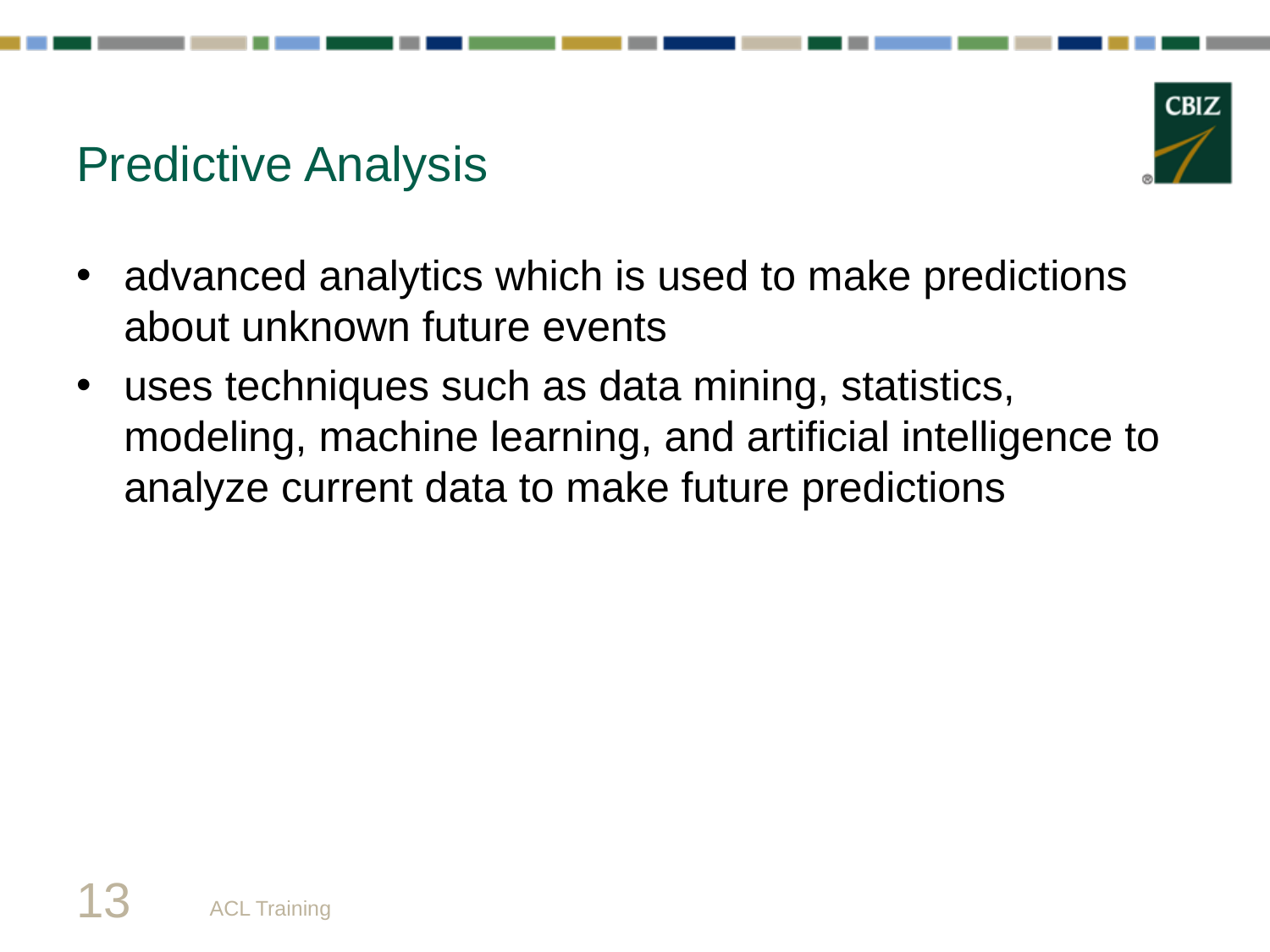

# Predictive Analysis
advanced analytics which is used to make predictions about unknown future events
uses techniques such as data mining, statistics, modeling, machine learning, and artificial intelligence to analyze current data to make future predictions
13
ACL Training